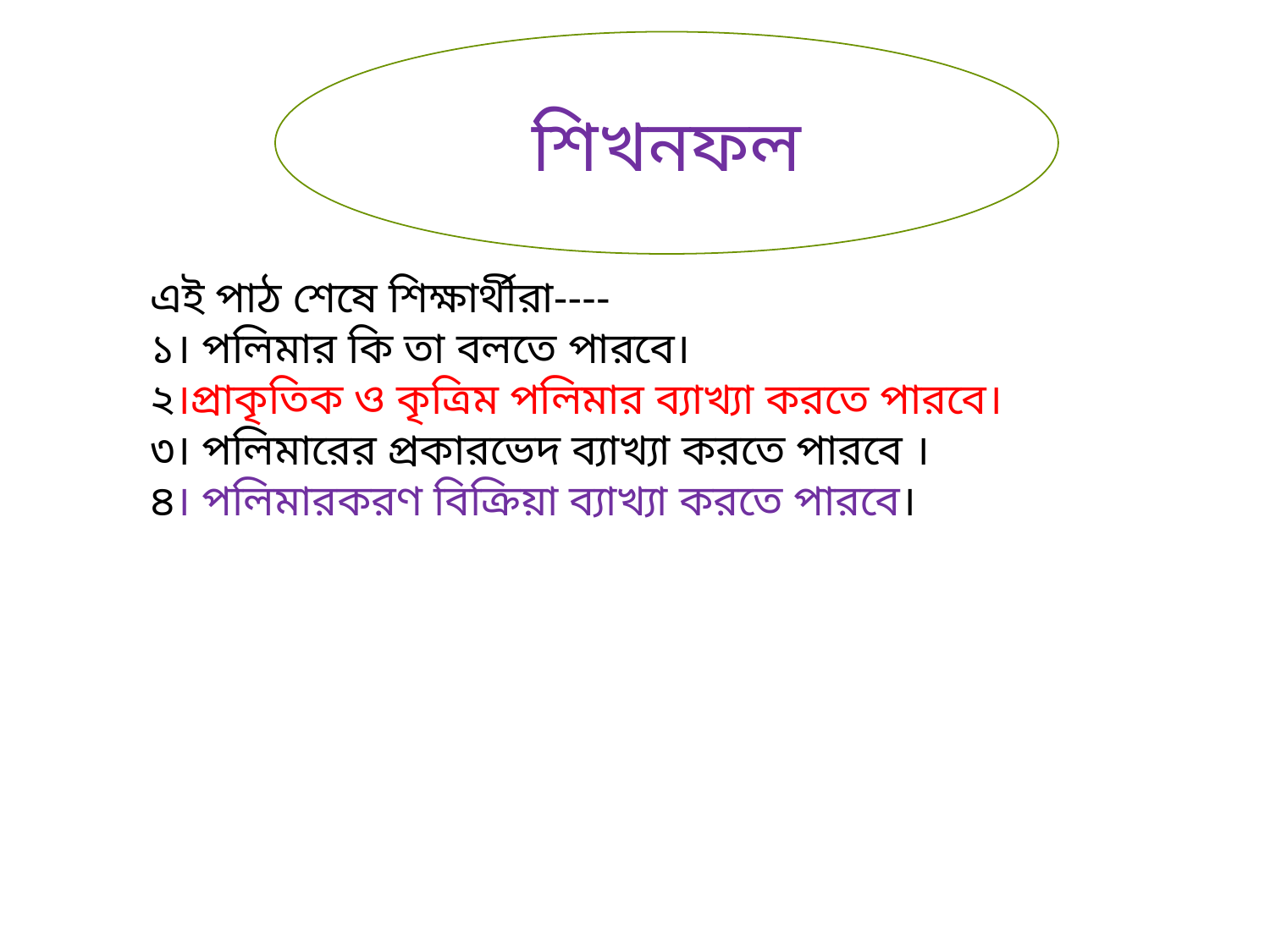

শিখনফল
এই পাঠ শেষে শিক্ষার্থীরা----
১। পলিমার কি তা বলতে পারবে।
২।প্রাকৃতিক ও কৃত্রিম পলিমার ব্যাখ্যা করতে পারবে।
৩। পলিমারের প্রকারভেদ ব্যাখ্যা করতে পারবে ।
৪। পলিমারকরণ বিক্রিয়া ব্যাখ্যা করতে পারবে।